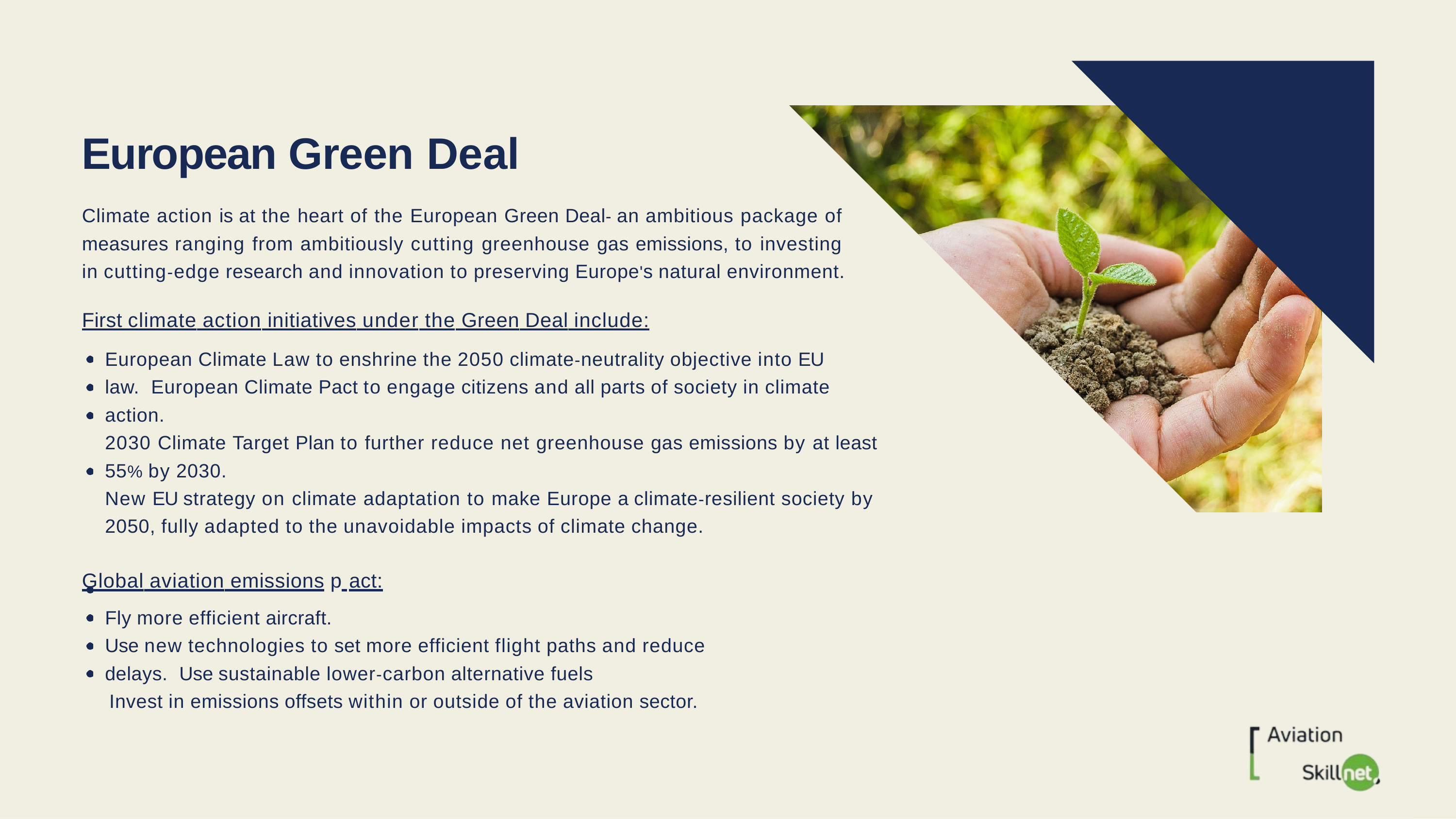

# European Green Deal
Climate action is at the heart of the European Green Deal- an ambitious package of  measures ranging from ambitiously cutting greenhouse gas emissions, to investing  in cutting-edge research and innovation to preserving Europe's natural environment.

First climate action initiatives under the Green Deal include:
European Climate Law to enshrine the 2050 climate-neutrality objective into EU law.  European Climate Pact to engage citizens and all parts of society in climate action.
2030 Climate Target Plan to further reduce net greenhouse gas emissions by at least  55% by 2030.
New EU strategy on climate adaptation to make Europe a climate-resilient society by  2050, fully adapted to the unavoidable impacts of climate change.

Global aviation emissions p act:
Fly more efficient aircraft.
Use new technologies to set more efficient flight paths and reduce delays.  Use sustainable lower-carbon alternative fuels
Invest in emissions offsets within or outside of the aviation sector.